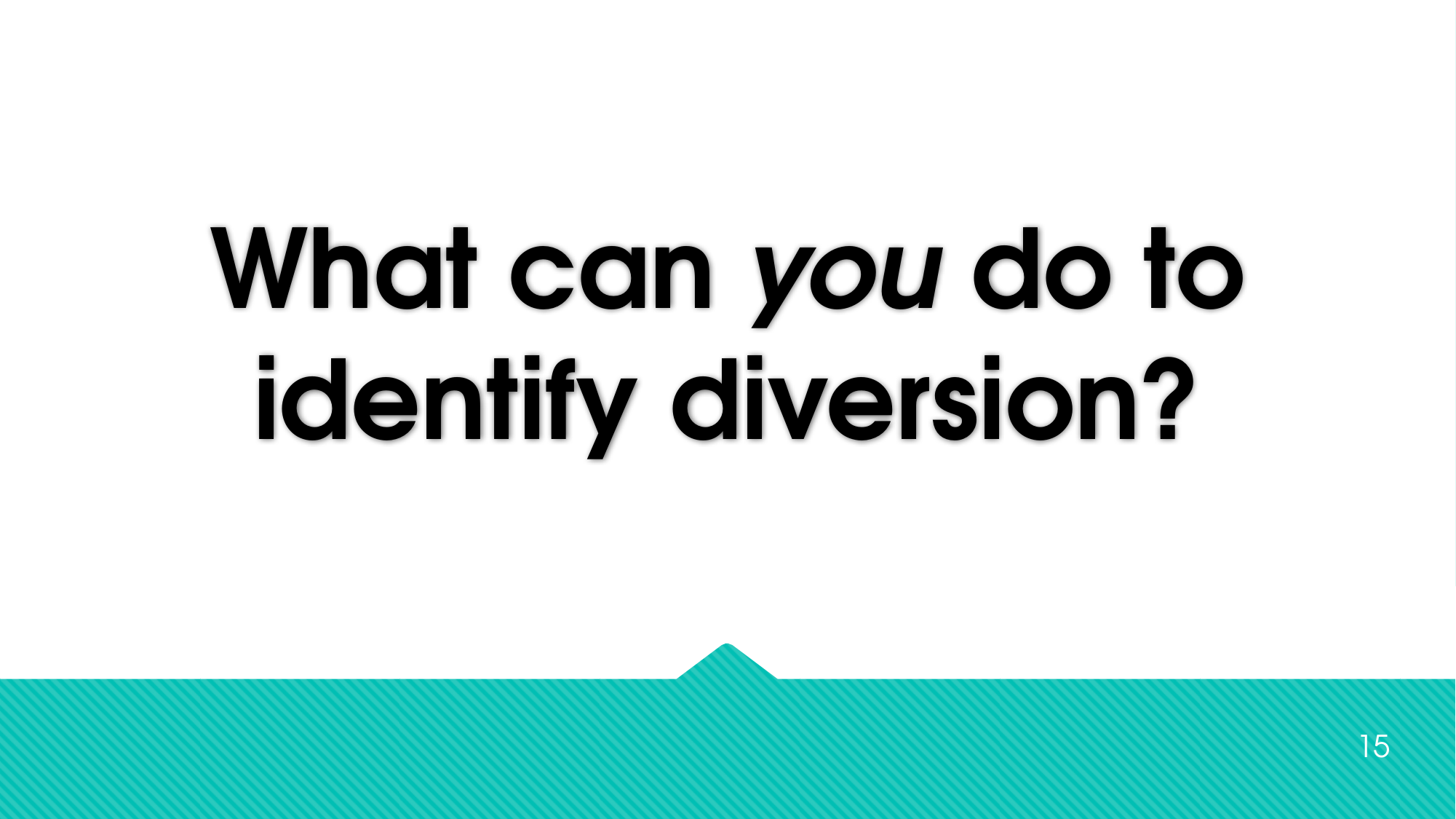

# What can you do to identify diversion?

15